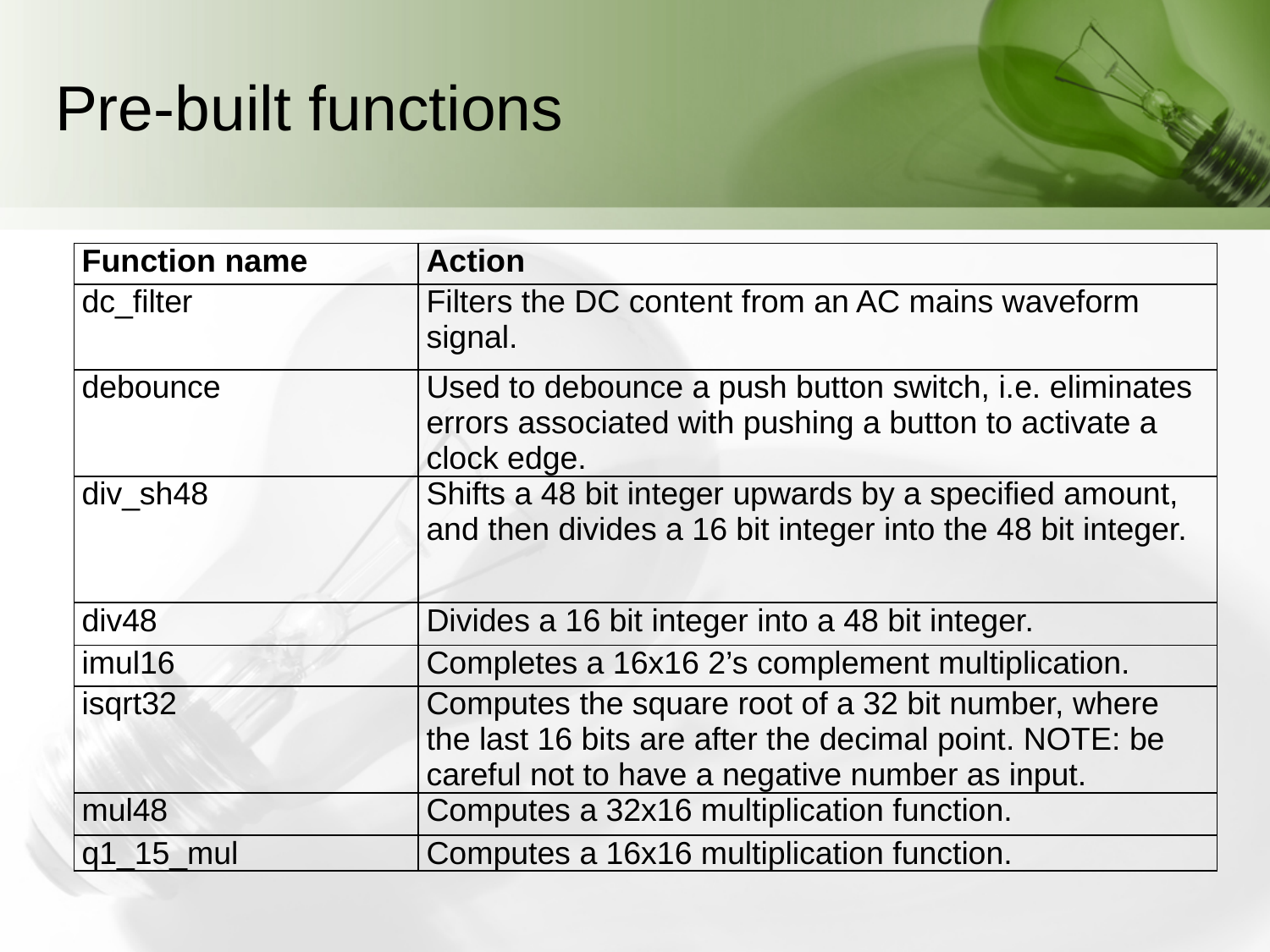

# Pre-built functions
| Function name | Action |
| --- | --- |
| dc\_filter | Filters the DC content from an AC mains waveform signal. |
| debounce | Used to debounce a push button switch, i.e. eliminates errors associated with pushing a button to activate a clock edge. |
| div\_sh48 | Shifts a 48 bit integer upwards by a specified amount, and then divides a 16 bit integer into the 48 bit integer. |
| div48 | Divides a 16 bit integer into a 48 bit integer. |
| imul16 | Completes a 16x16 2’s complement multiplication. |
| isqrt32 | Computes the square root of a 32 bit number, where the last 16 bits are after the decimal point. NOTE: be careful not to have a negative number as input. |
| mul48 | Computes a 32x16 multiplication function. |
| q1\_15\_mul | Computes a 16x16 multiplication function. |